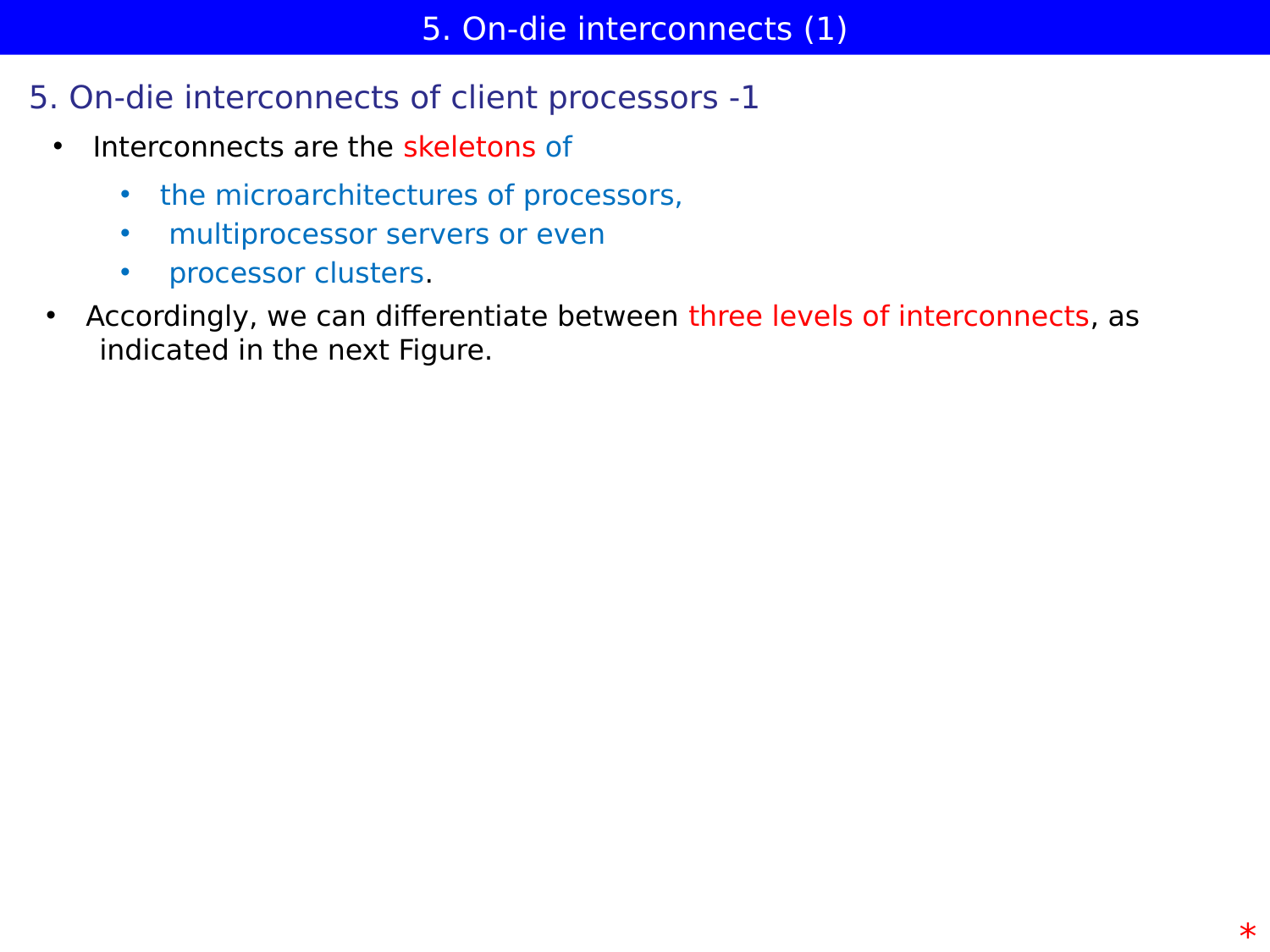

# 5. On-die interconnects (1)
5. On-die interconnects of client processors -1
Interconnects are the skeletons of
the microarchitectures of processors,
 multiprocessor servers or even
 processor clusters.
Accordingly, we can differentiate between three levels of interconnects, as
      indicated in the next Figure.
*